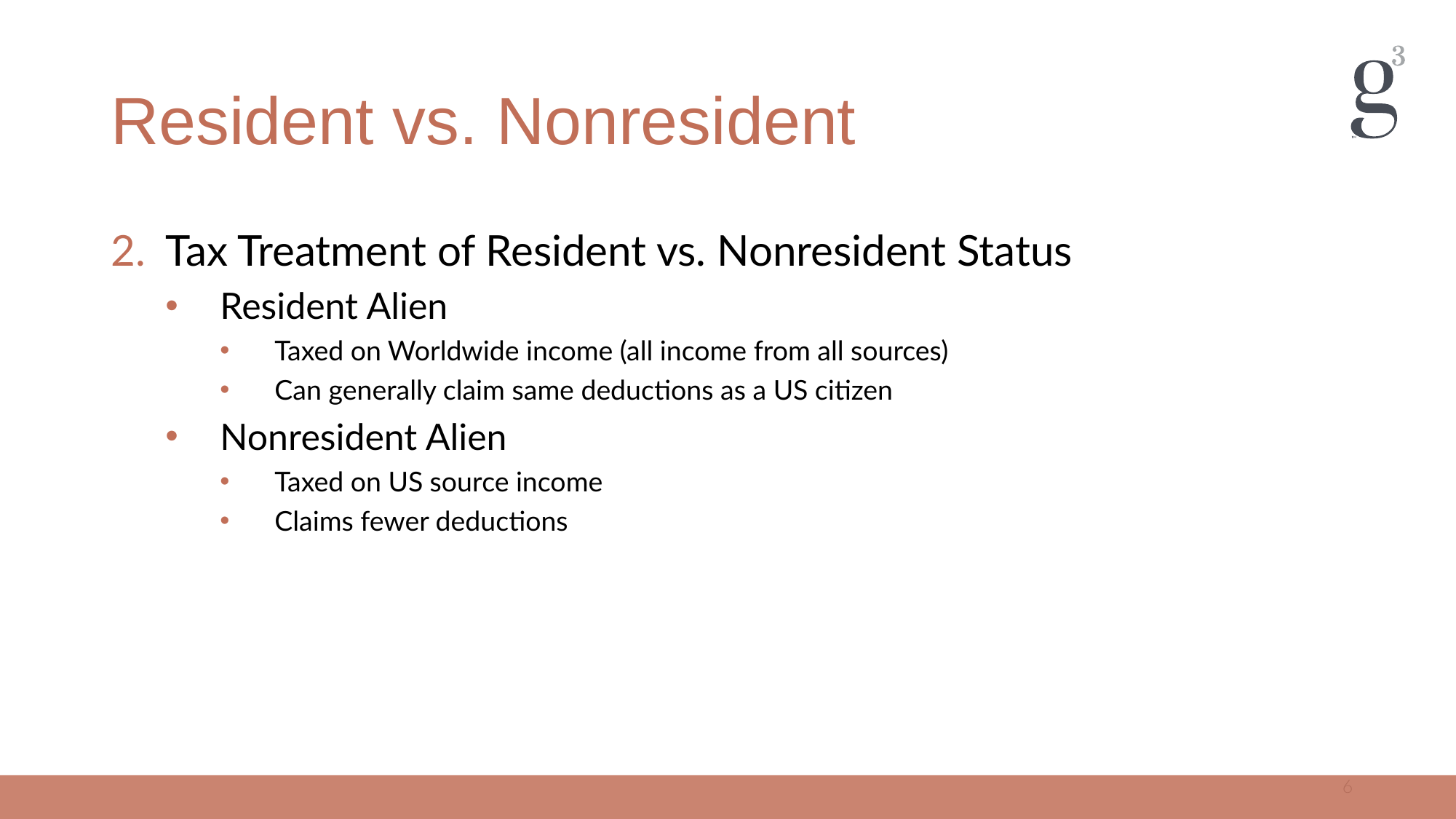

# Resident vs. Nonresident
Tax Treatment of Resident vs. Nonresident Status
Resident Alien
Taxed on Worldwide income (all income from all sources)
Can generally claim same deductions as a US citizen
Nonresident Alien
Taxed on US source income
Claims fewer deductions